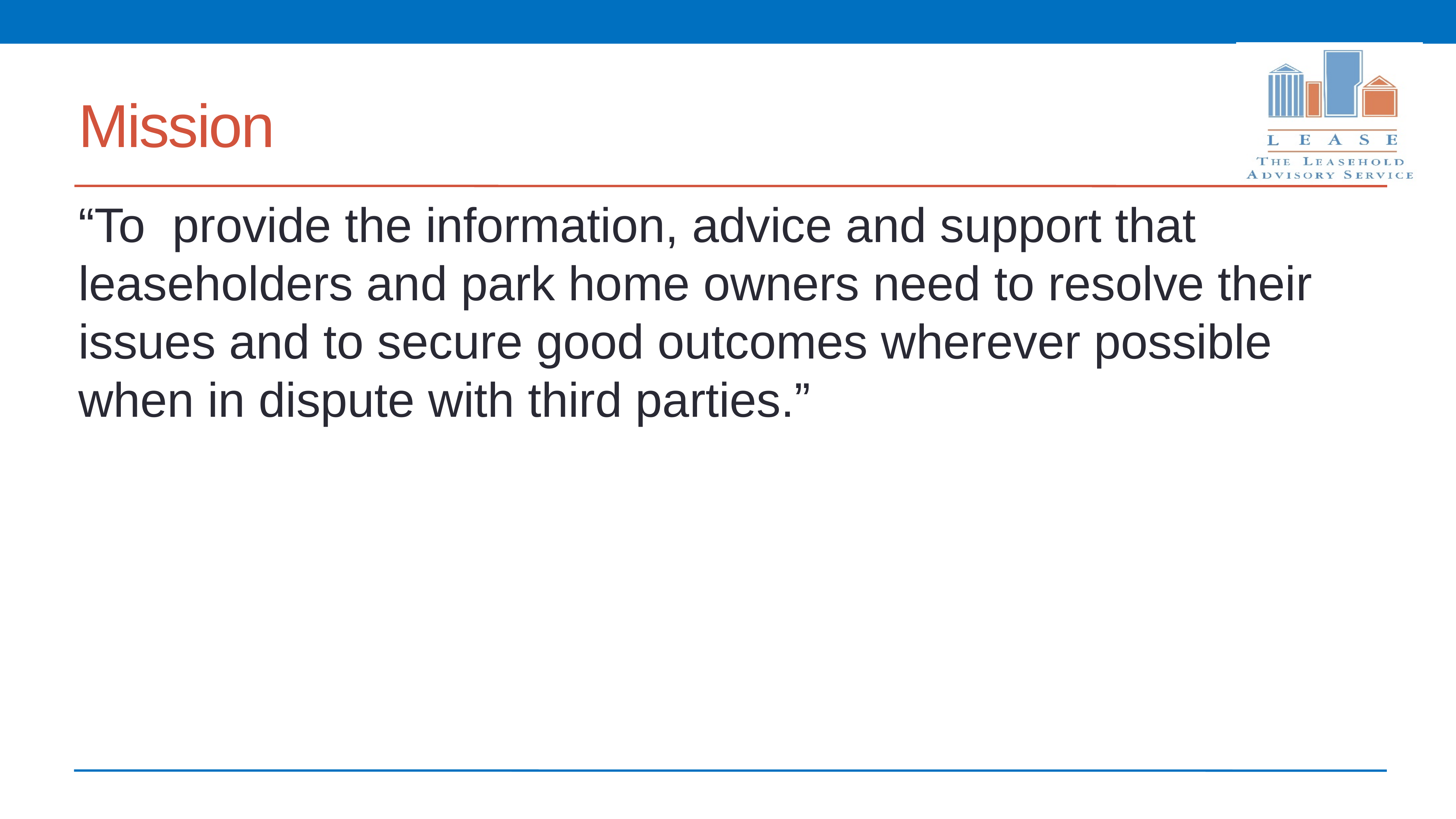

# Mission
“To  provide the information, advice and support that leaseholders and park home owners need to resolve their issues and to secure good outcomes wherever possible when in dispute with third parties.”